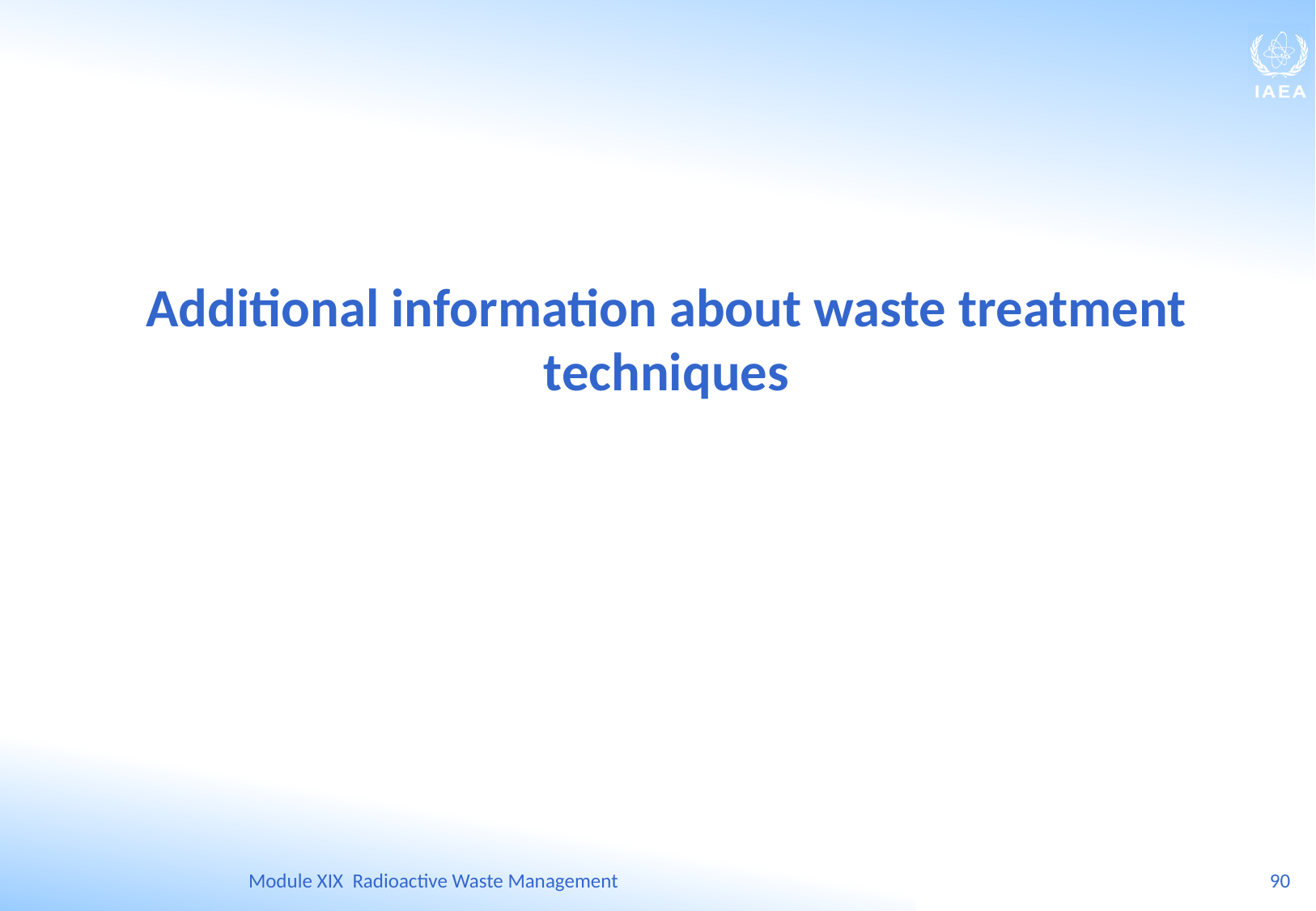

# Additional information about waste treatment techniques
Module XIX  Radioactive Waste Management
90